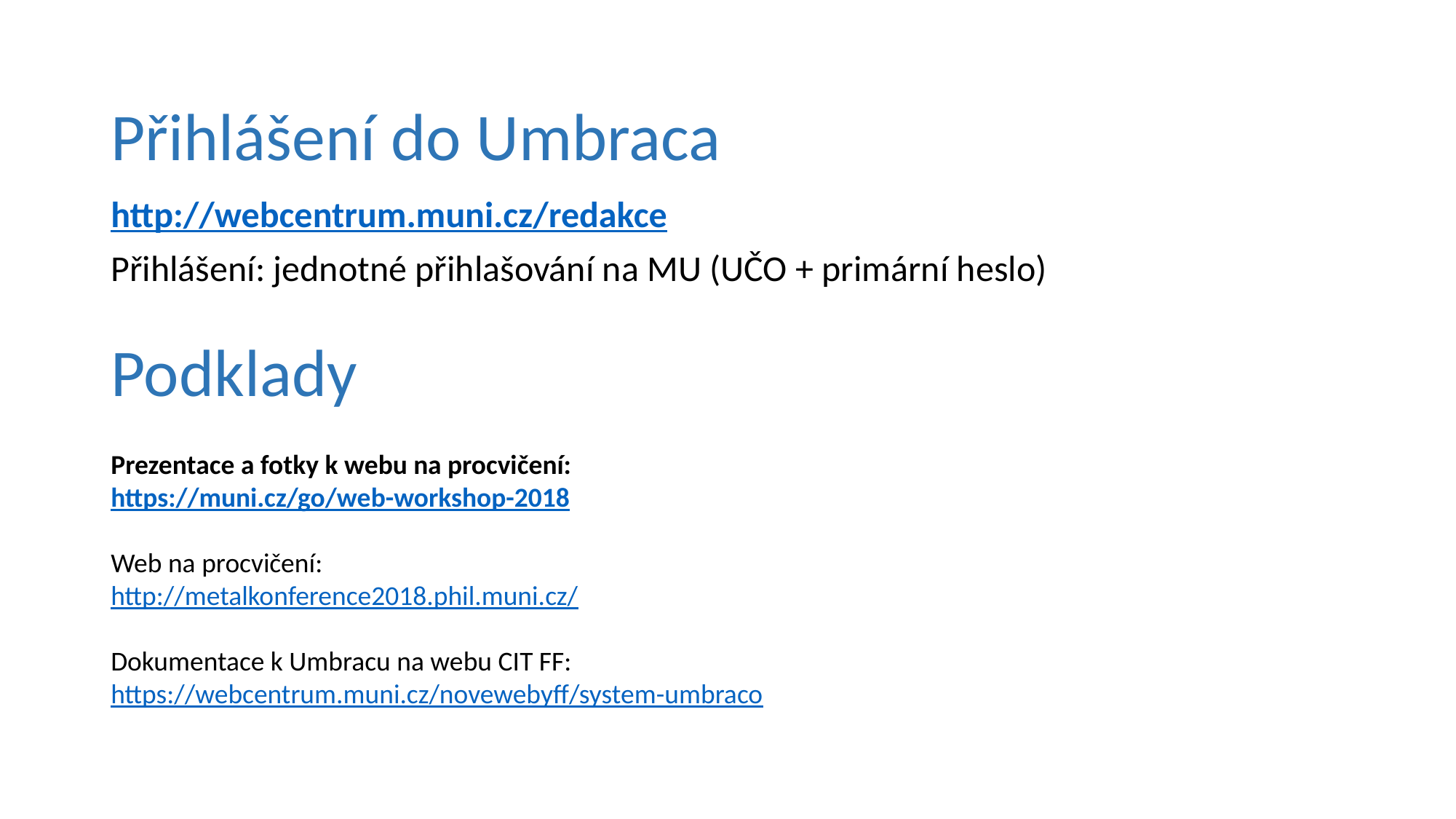

Přihlášení do Umbraca
http://webcentrum.muni.cz/redakce
Přihlášení: jednotné přihlašování na MU (UČO + primární heslo)

# Podklady
Prezentace a fotky k webu na procvičení:
https://muni.cz/go/web-workshop-2018
Web na procvičení:
http://metalkonference2018.phil.muni.cz/
Dokumentace k Umbracu na webu CIT FF:
https://webcentrum.muni.cz/novewebyff/system-umbraco